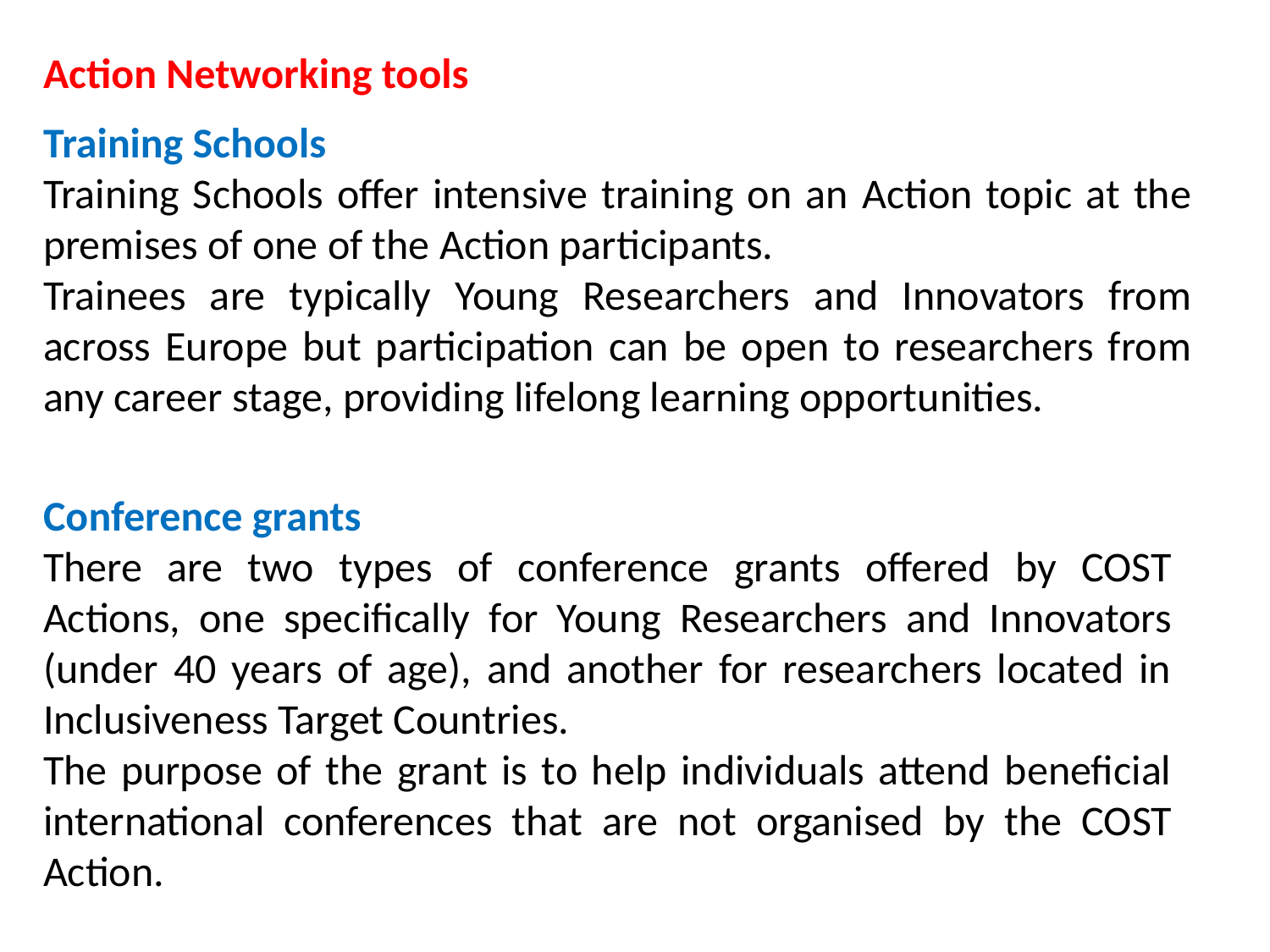

Action Networking tools
Training Schools
Training Schools offer intensive training on an Action topic at the premises of one of the Action participants.
Trainees are typically Young Researchers and Innovators from across Europe but participation can be open to researchers from any career stage, providing lifelong learning opportunities.
Conference grants
There are two types of conference grants offered by COST Actions, one specifically for Young Researchers and Innovators (under 40 years of age), and another for researchers located in Inclusiveness Target Countries.
The purpose of the grant is to help individuals attend beneficial international conferences that are not organised by the COST Action.